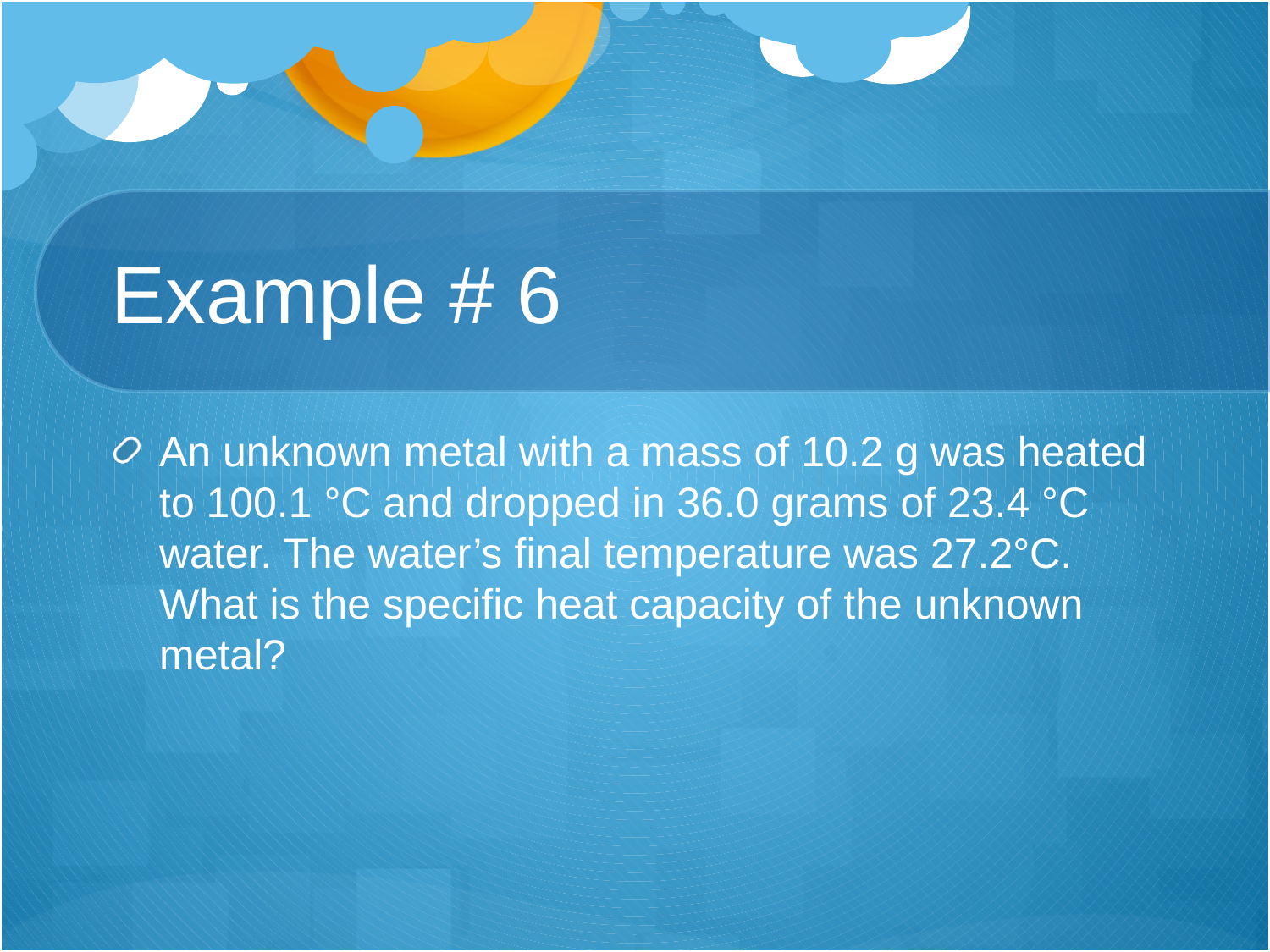

# Example # 6
An unknown metal with a mass of 10.2 g was heated to 100.1 °C and dropped in 36.0 grams of 23.4 °C water. The water’s final temperature was 27.2°C. What is the specific heat capacity of the unknown metal?